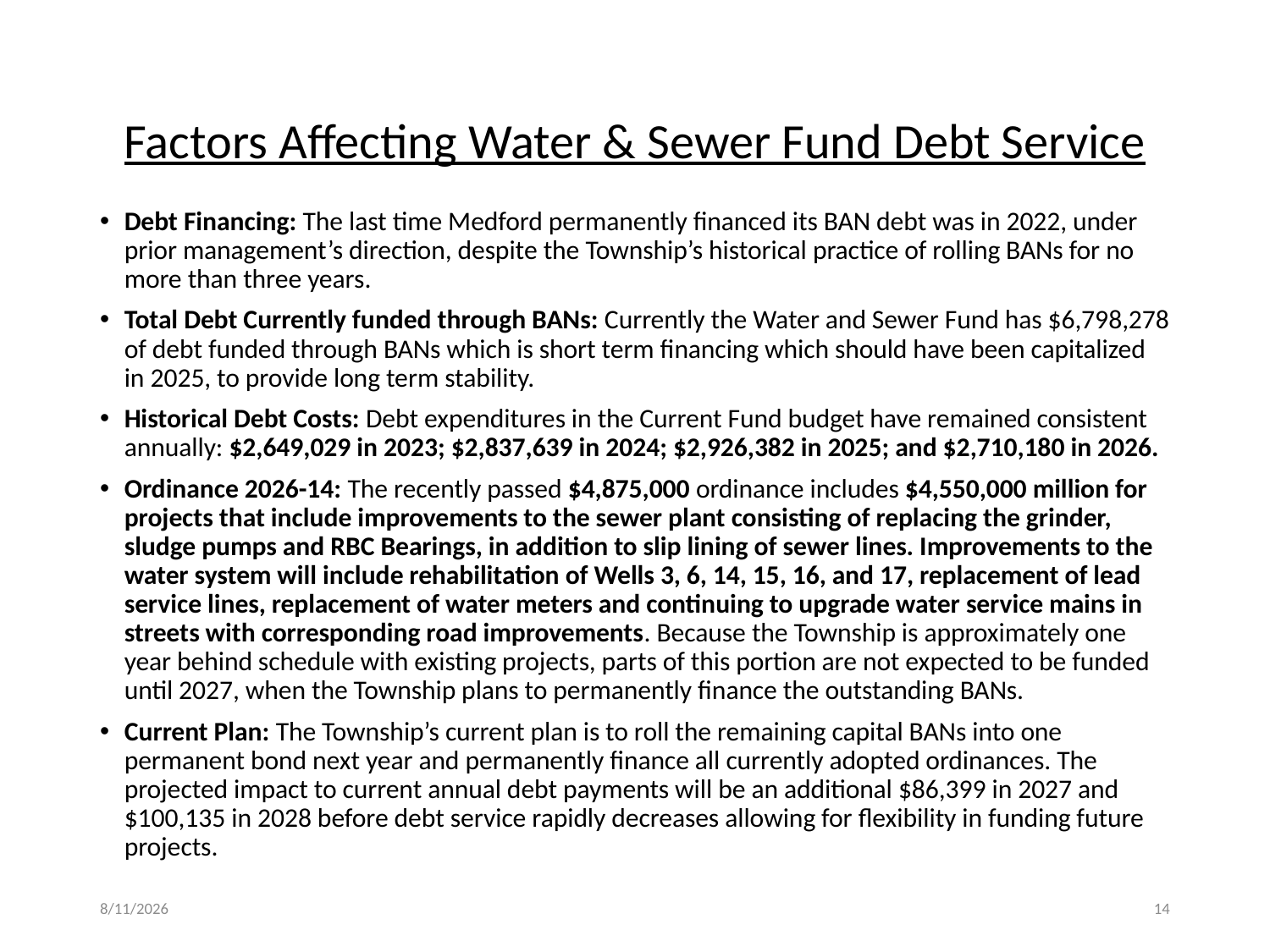

# Factors Affecting Water & Sewer Fund Debt Service
Debt Financing: The last time Medford permanently financed its BAN debt was in 2022, under prior management’s direction, despite the Township’s historical practice of rolling BANs for no more than three years.
Total Debt Currently funded through BANs: Currently the Water and Sewer Fund has $6,798,278 of debt funded through BANs which is short term financing which should have been capitalized in 2025, to provide long term stability.
Historical Debt Costs: Debt expenditures in the Current Fund budget have remained consistent annually: $2,649,029 in 2023; $2,837,639 in 2024; $2,926,382 in 2025; and $2,710,180 in 2026.
Ordinance 2026-14: The recently passed $4,875,000 ordinance includes $4,550,000 million for projects that include improvements to the sewer plant consisting of replacing the grinder, sludge pumps and RBC Bearings, in addition to slip lining of sewer lines. Improvements to the water system will include rehabilitation of Wells 3, 6, 14, 15, 16, and 17, replacement of lead service lines, replacement of water meters and continuing to upgrade water service mains in streets with corresponding road improvements. Because the Township is approximately one year behind schedule with existing projects, parts of this portion are not expected to be funded until 2027, when the Township plans to permanently finance the outstanding BANs.
Current Plan: The Township’s current plan is to roll the remaining capital BANs into one permanent bond next year and permanently finance all currently adopted ordinances. The projected impact to current annual debt payments will be an additional $86,399 in 2027 and $100,135 in 2028 before debt service rapidly decreases allowing for flexibility in funding future projects.
8/11/2026
14